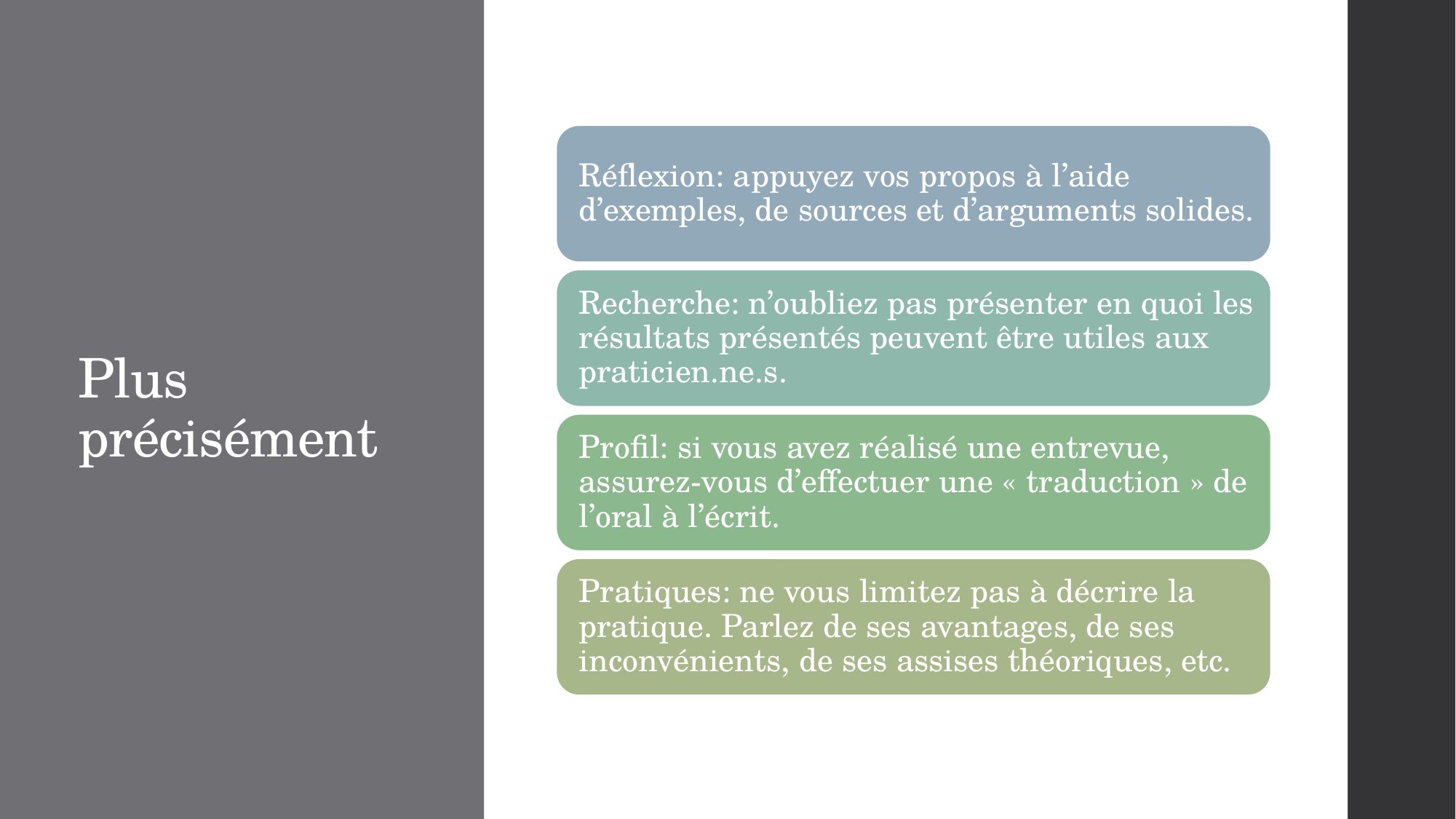

Réflexion: appuyez vos propos à l’aide d’exemples, de sources et d’arguments solides.
Recherche: n’oubliez pas présenter en quoi les résultats présentés peuvent être utiles aux praticien.ne.s.
Profil: si vous avez réalisé une entrevue, assurez-vous d’effectuer une « traduction » de l’oral à l’écrit.
Pratiques: ne vous limitez pas à décrire la pratique. Parlez de ses avantages, de ses inconvénients, de ses assises théoriques, etc.
# Plus précisément